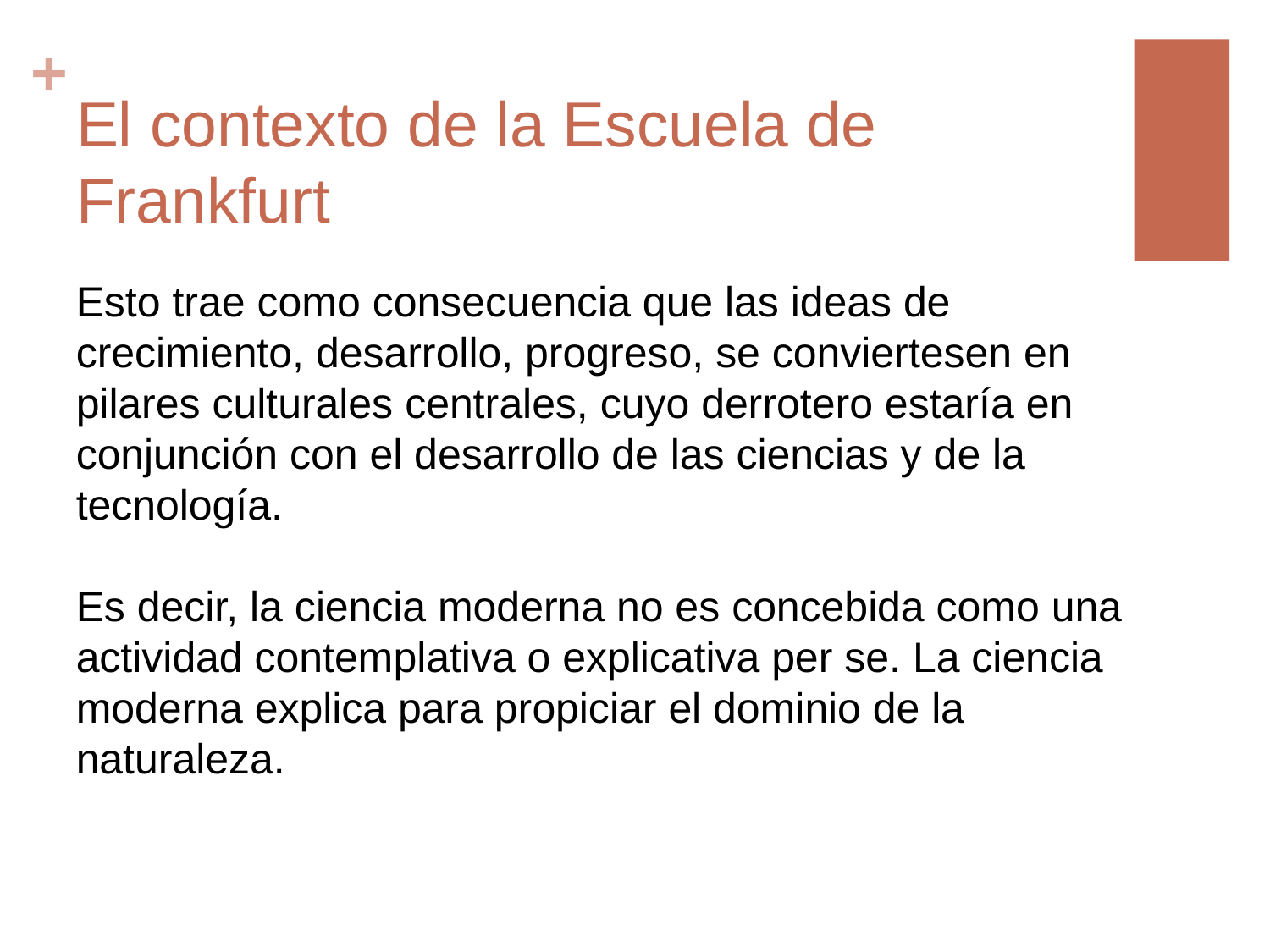

# El contexto de la Escuela de Frankfurt

Esto trae como consecuencia que las ideas de crecimiento, desarrollo, progreso, se conviertesen en pilares culturales centrales, cuyo derrotero estaría en conjunción con el desarrollo de las ciencias y de la tecnología.

Es decir, la ciencia moderna no es concebida como una actividad contemplativa o explicativa per se. La ciencia moderna explica para propiciar el dominio de la naturaleza.